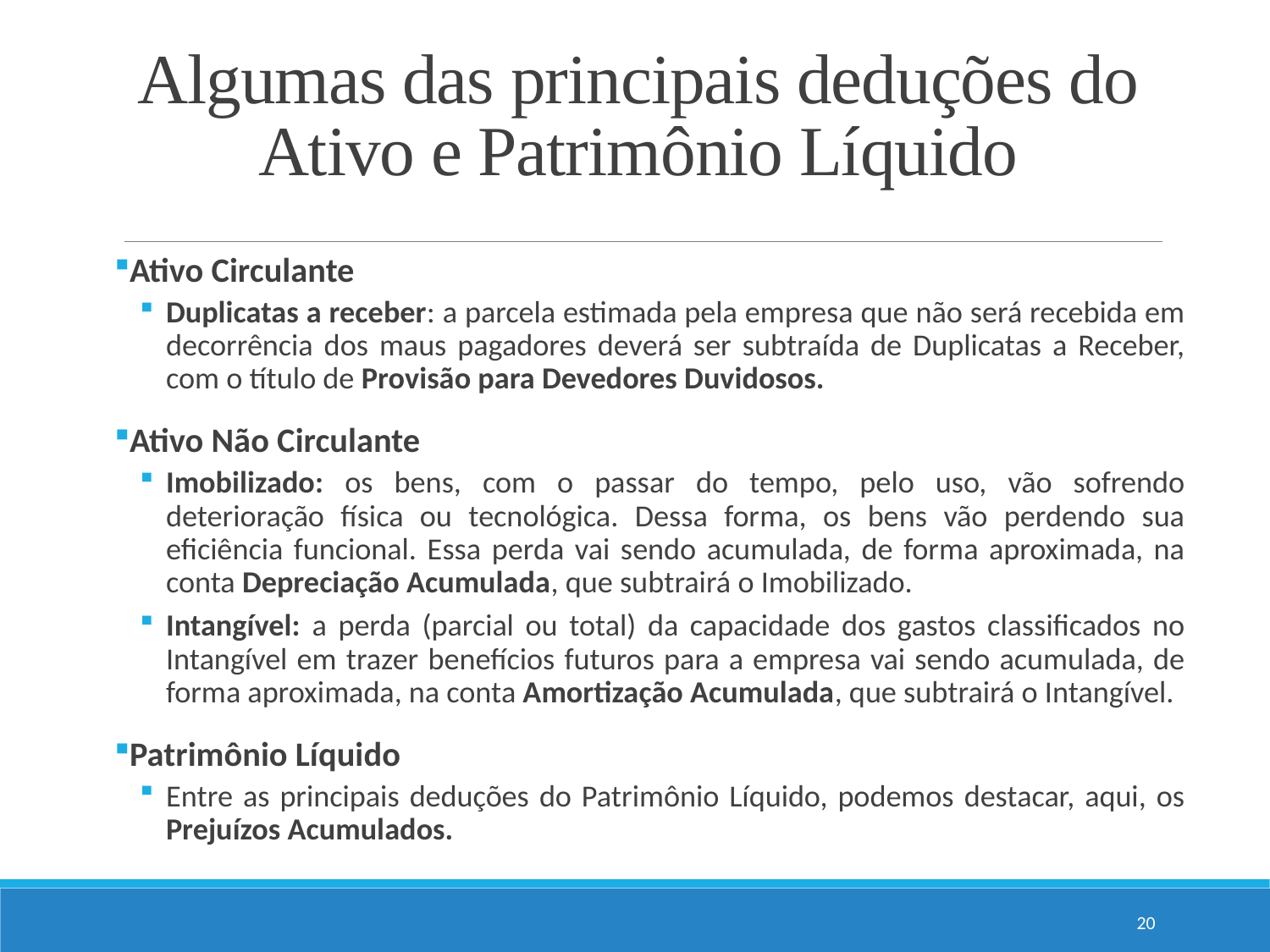

# Algumas das principais deduções do Ativo e Patrimônio Líquido
Ativo Circulante
Duplicatas a receber: a parcela estimada pela empresa que não será recebida em decorrência dos maus pagadores deverá ser subtraída de Duplicatas a Receber, com o título de Provisão para Devedores Duvidosos.
Ativo Não Circulante
Imobilizado: os bens, com o passar do tempo, pelo uso, vão sofrendo deterioração física ou tecnológica. Dessa forma, os bens vão perdendo sua eficiência funcional. Essa perda vai sendo acumulada, de forma aproximada, na conta Depreciação Acumulada, que subtrairá o Imobilizado.
Intangível: a perda (parcial ou total) da capacidade dos gastos classificados no Intangível em trazer benefícios futuros para a empresa vai sendo acumulada, de forma aproximada, na conta Amortização Acumulada, que subtrairá o Intangível.
Patrimônio Líquido
Entre as principais deduções do Patrimônio Líquido, podemos destacar, aqui, os Prejuízos Acumulados.

20